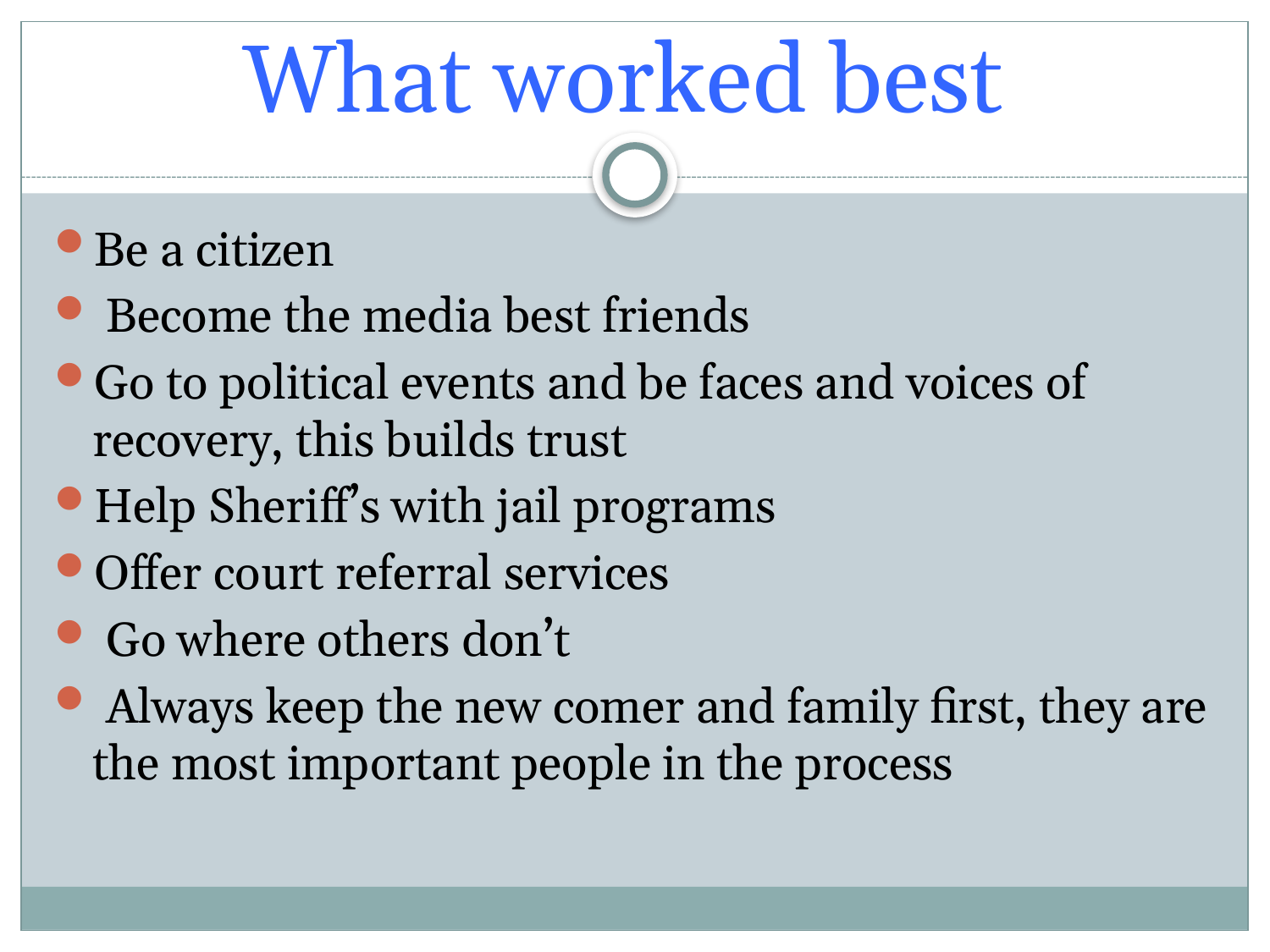

# What worked best
Be a citizen
 Become the media best friends
Go to political events and be faces and voices of recovery, this builds trust
Help Sheriff’s with jail programs
Offer court referral services
 Go where others don’t
 Always keep the new comer and family first, they are the most important people in the process